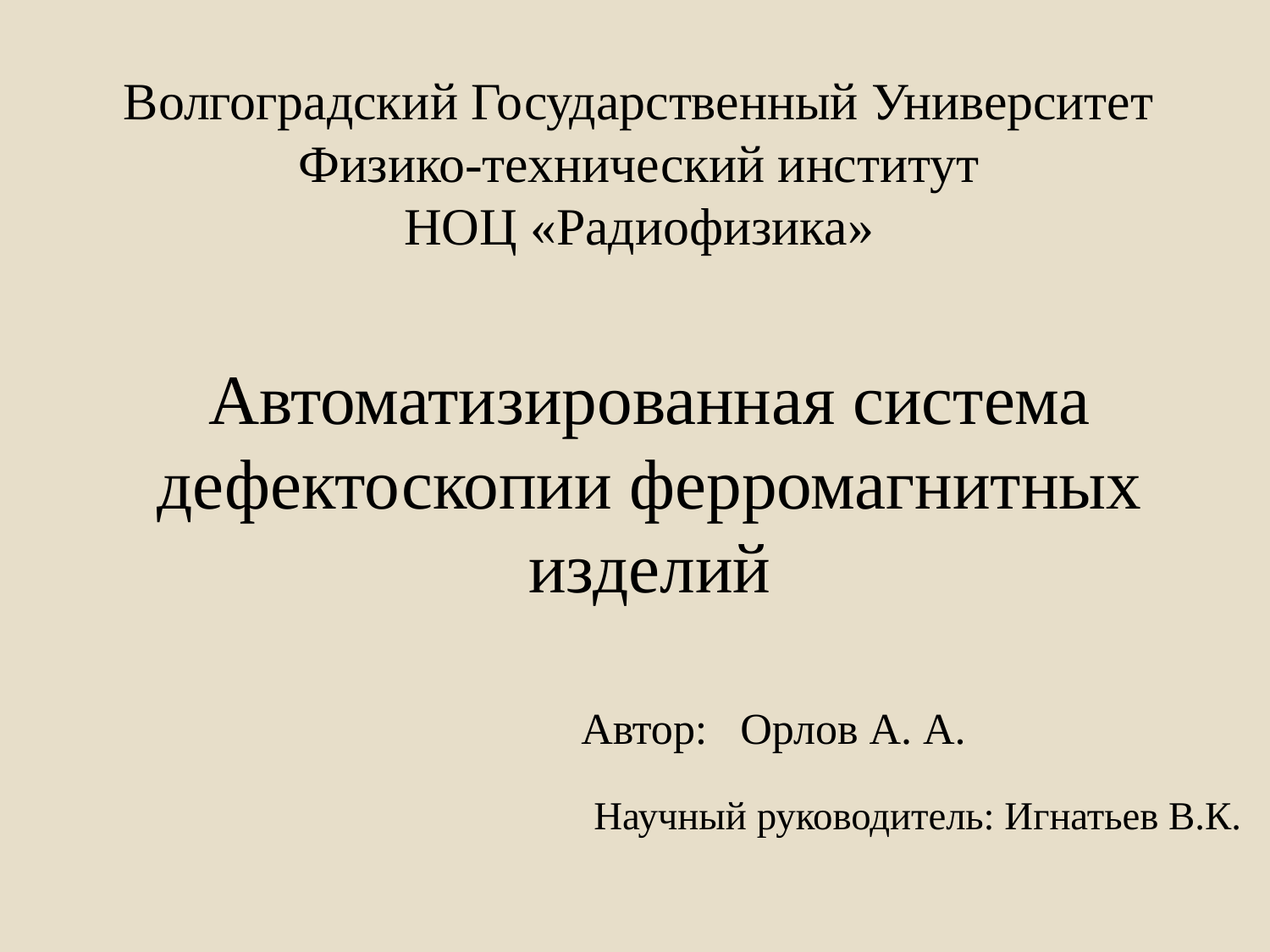

# Волгоградский Государственный Университет Физико-технический институт НОЦ «Радиофизика»
Автоматизированная система дефектоскопии ферромагнитных изделий
Автор:   Орлов А. А.
Научный руководитель: Игнатьев В.К.